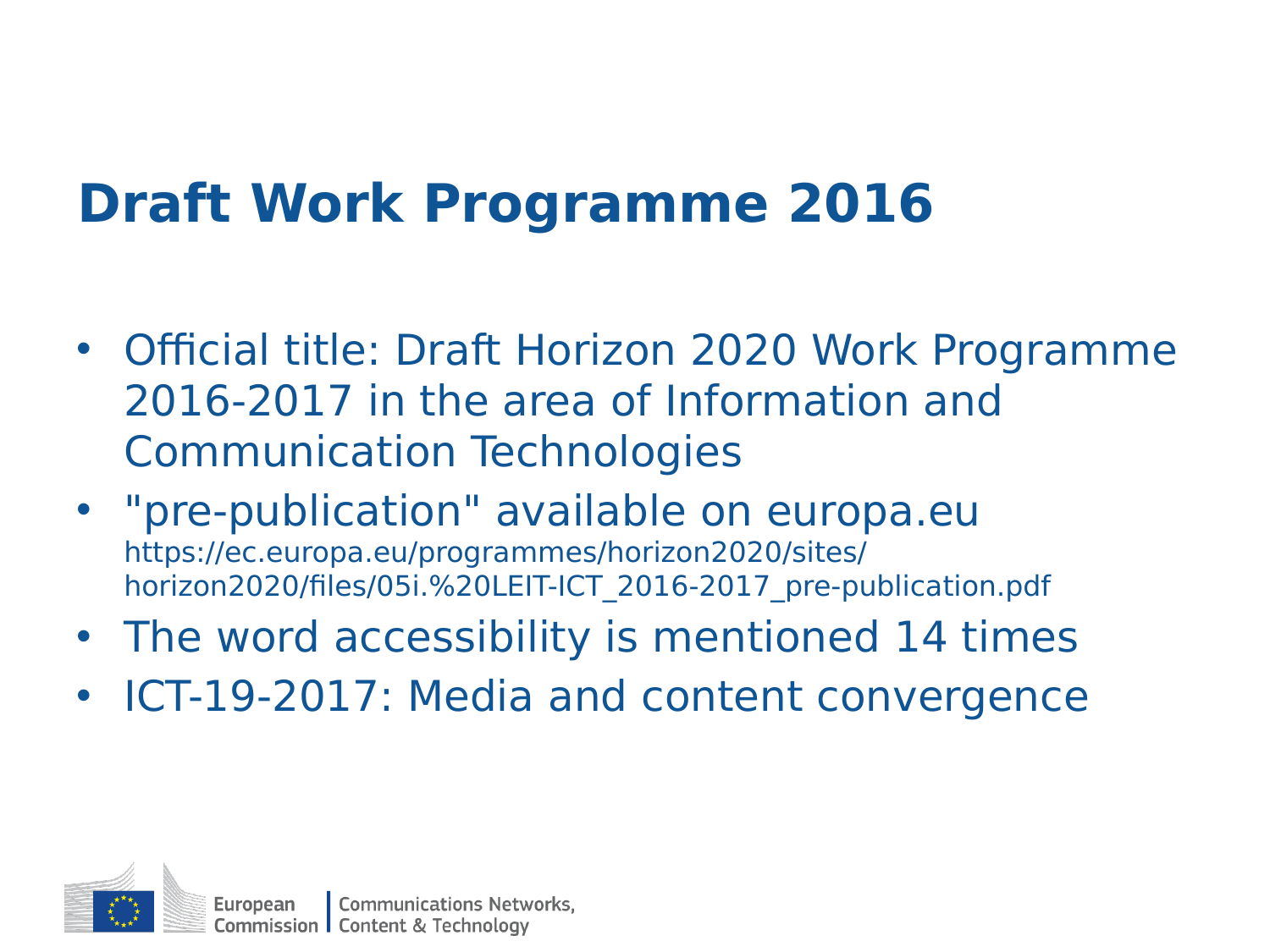

# Draft Work Programme 2016
Official title: Draft Horizon 2020 Work Programme 2016-2017 in the area of Information and Communication Technologies
"pre-publication" available on europa.eu
https://ec.europa.eu/programmes/horizon2020/sites/
horizon2020/files/05i.%20LEIT-ICT_2016-2017_pre-publication.pdf
The word accessibility is mentioned 14 times
ICT-19-2017: Media and content convergence